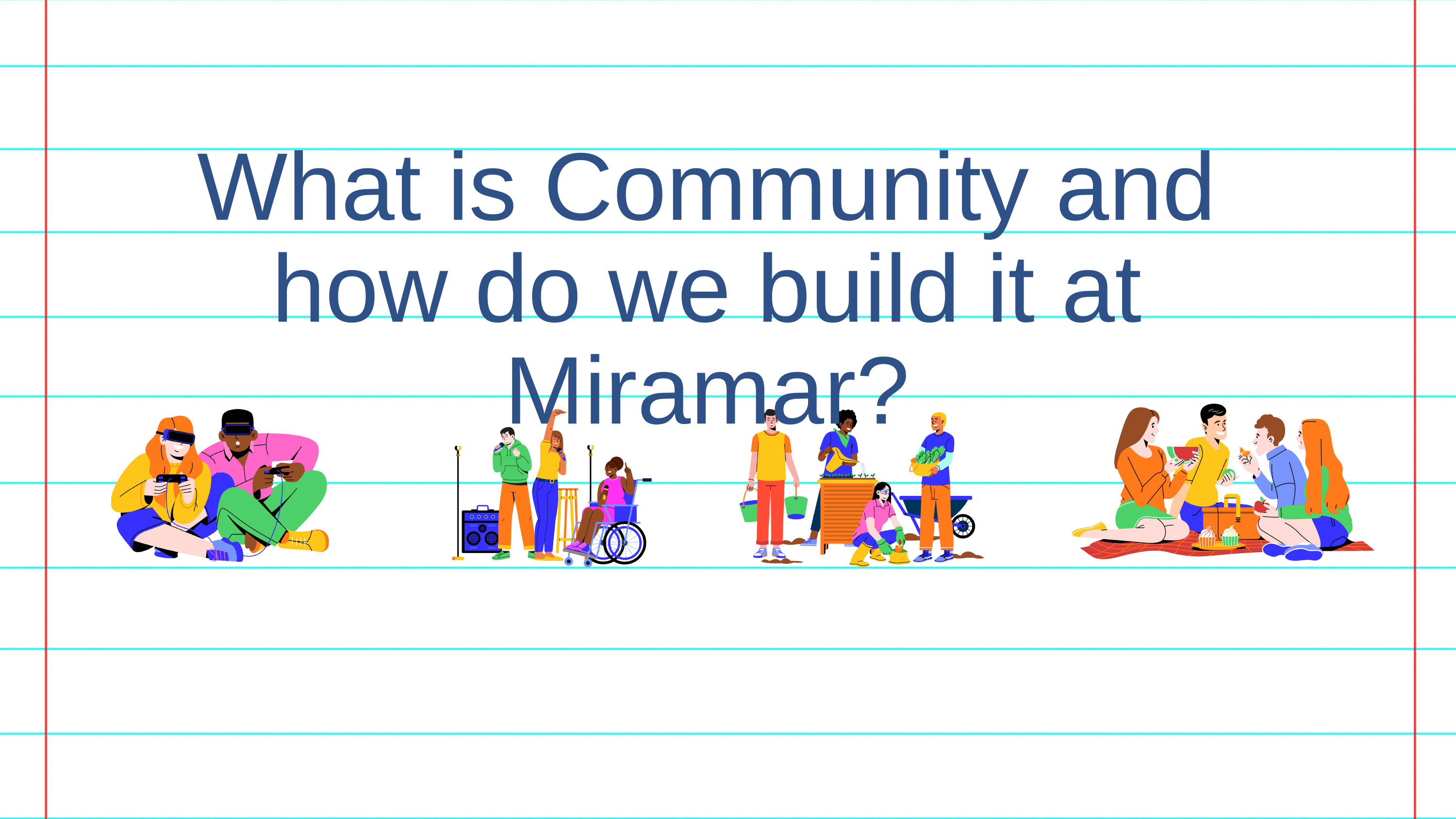

What is Community and how do we build it at Miramar?